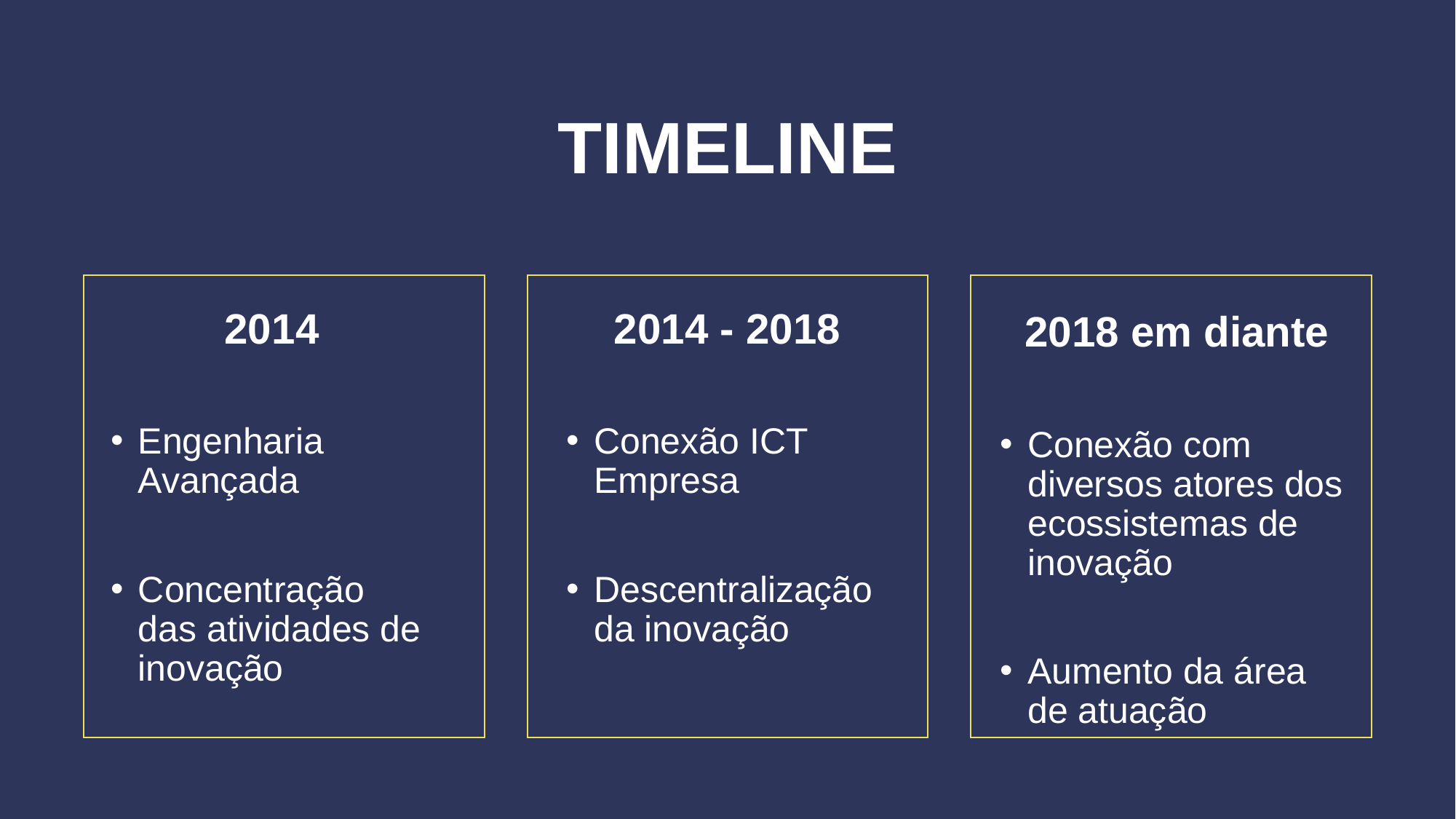

TIMELINE

2014 - 2018

Conexão ICT Empresa

Descentralização da inovação
2014

Engenharia Avançada

Concentração das atividades de inovação
2018 em diante

Conexão com diversos atores dos ecossistemas de inovação

Aumento da área de atuação